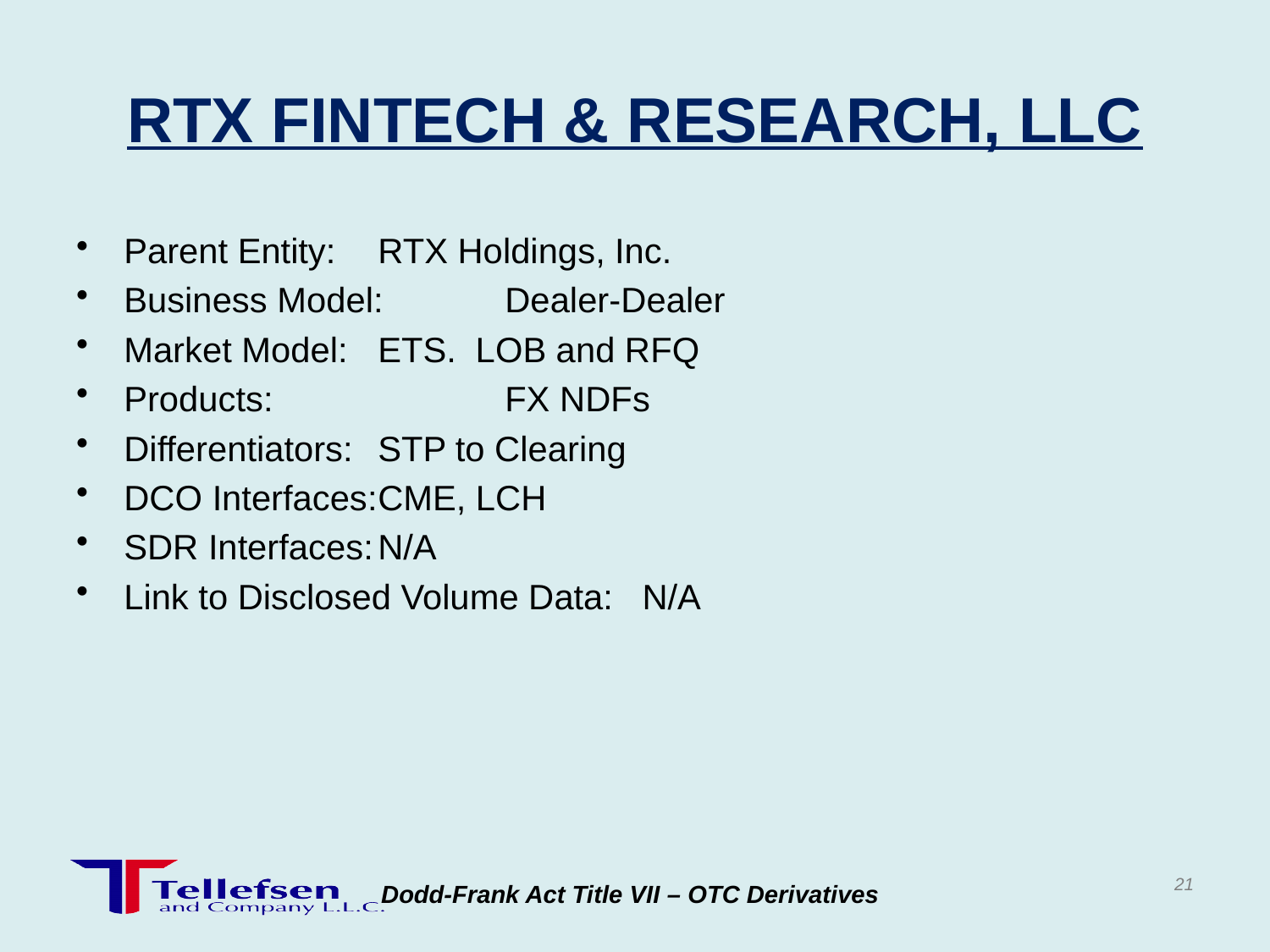

# RTX FINTECH & RESEARCH, LLC
Parent Entity:	RTX Holdings, Inc.
Business Model:	Dealer-Dealer
Market Model:	ETS.  LOB and RFQ
Products:		FX NDFs
Differentiators:	STP to Clearing
DCO Interfaces:	CME, LCH
SDR Interfaces:	N/A
Link to Disclosed Volume Data:   N/A

21
Dodd-Frank Act Title VII – OTC Derivatives